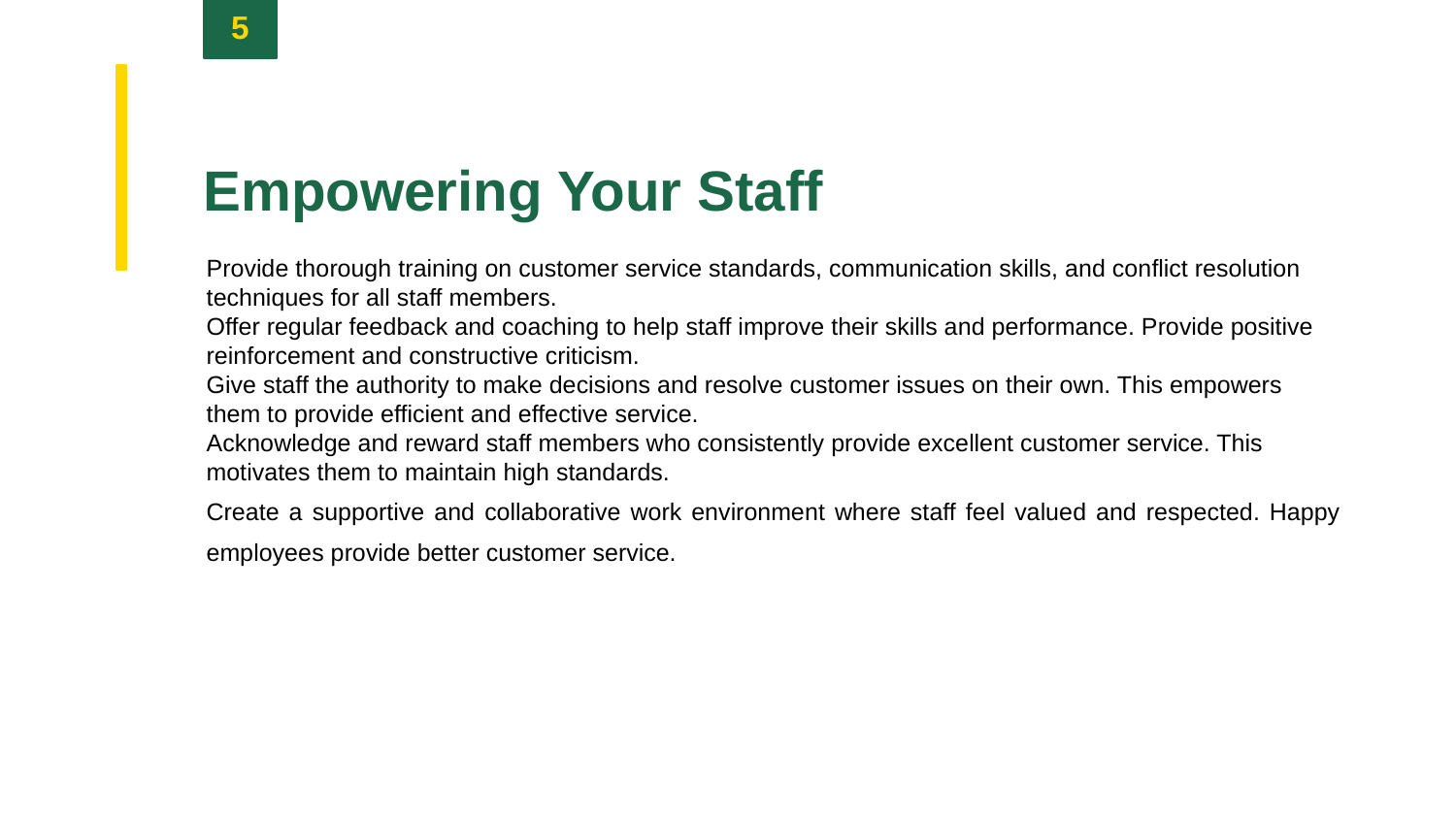

5

Empowering Your Staff
Provide thorough training on customer service standards, communication skills, and conflict resolution techniques for all staff members.
Offer regular feedback and coaching to help staff improve their skills and performance. Provide positive reinforcement and constructive criticism.
Give staff the authority to make decisions and resolve customer issues on their own. This empowers them to provide efficient and effective service.
Acknowledge and reward staff members who consistently provide excellent customer service. This motivates them to maintain high standards.
Create a supportive and collaborative work environment where staff feel valued and respected. Happy employees provide better customer service.